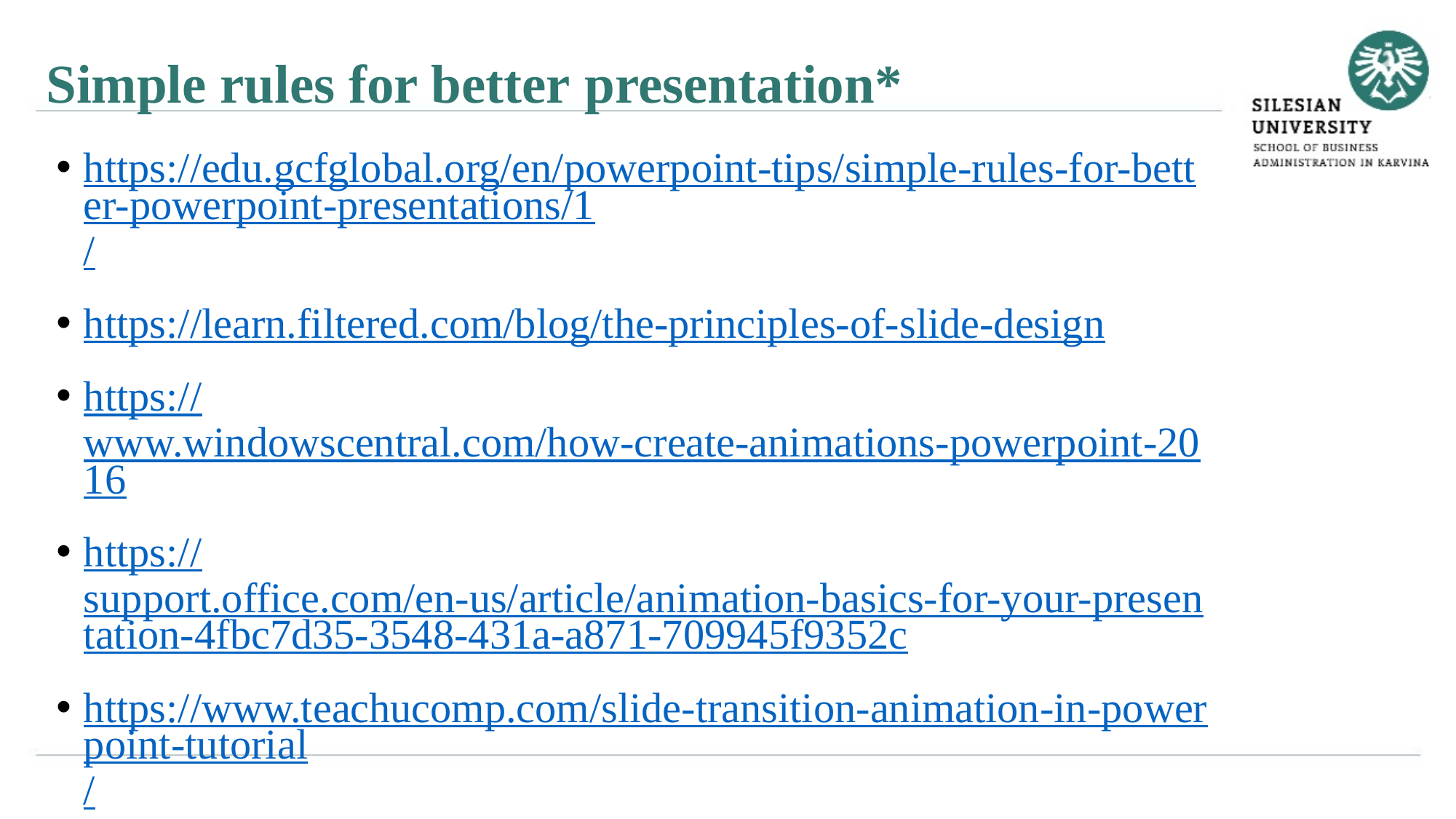

Simple rules for better presentation*

https://edu.gcfglobal.org/en/powerpoint-tips/simple-rules-for-better-powerpoint-presentations/1/
https://learn.filtered.com/blog/the-principles-of-slide-design
https://www.windowscentral.com/how-create-animations-powerpoint-2016
https://support.office.com/en-us/article/animation-basics-for-your-presentation-4fbc7d35-3548-431a-a871-709945f9352c
https://www.teachucomp.com/slide-transition-animation-in-powerpoint-tutorial/